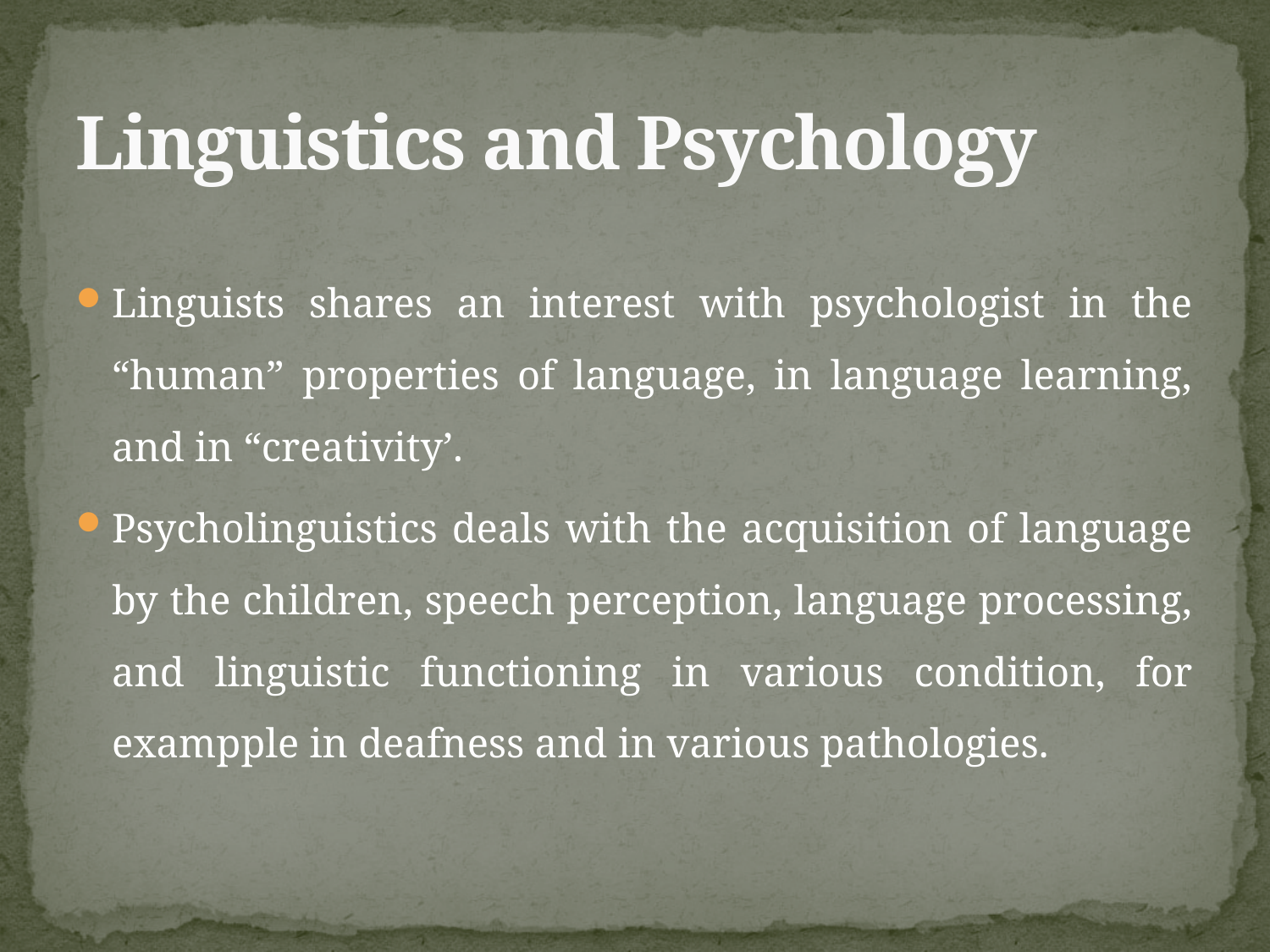

# Linguistics and Psychology
Linguists shares an interest with psychologist in the “human” properties of language, in language learning, and in “creativity’.
Psycholinguistics deals with the acquisition of language by the children, speech perception, language processing, and linguistic functioning in various condition, for exampple in deafness and in various pathologies.